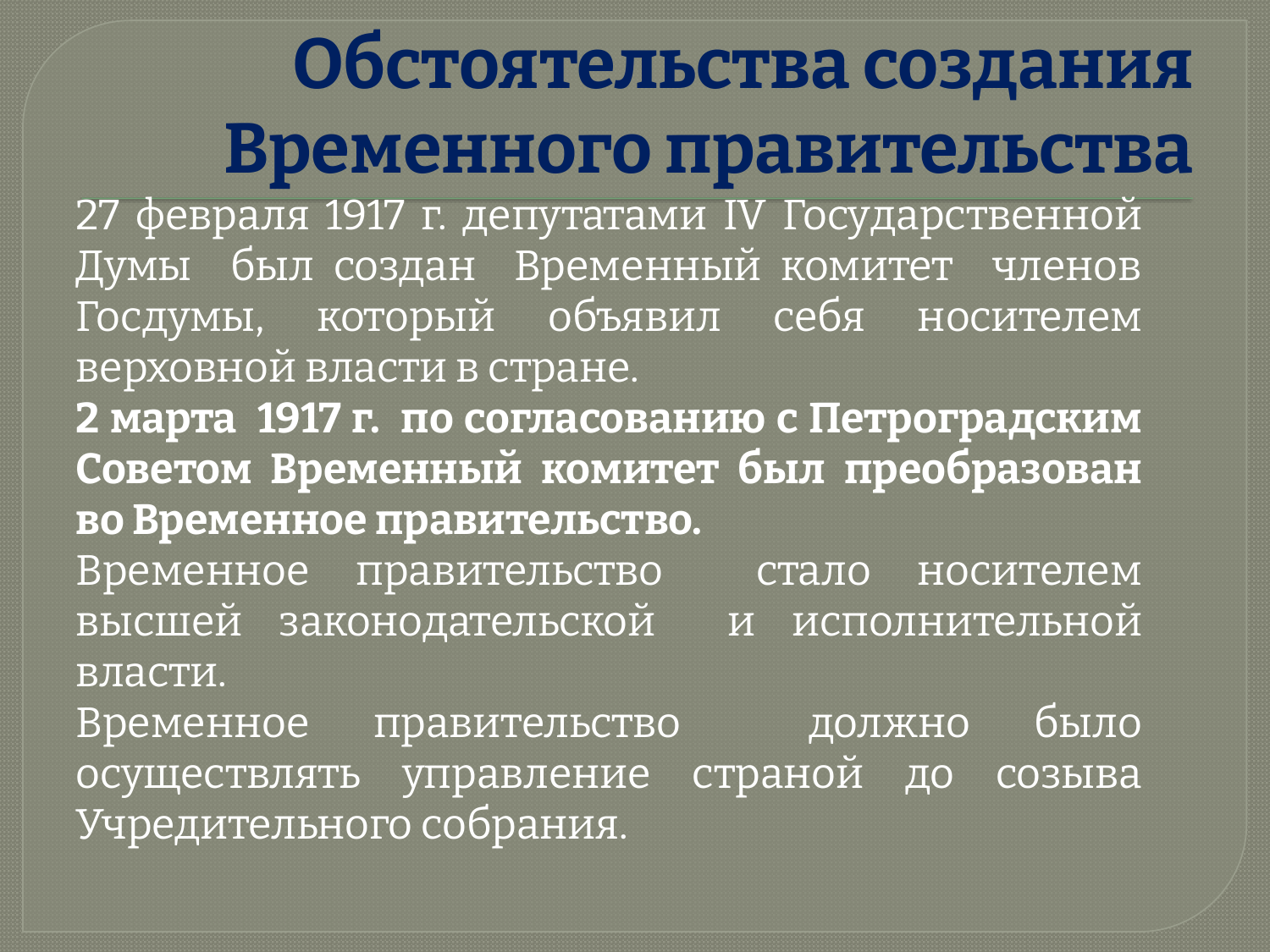

# Обстоятельства создания Временного правительства
27 февраля 1917 г. депутатами IV Государственной Думы  был создан  Временный комитет  членов Госдумы, который объявил себя носителем верховной власти в стране.
2 марта  1917 г.  по согласованию с Петроградским Советом Временный комитет был преобразован во Временное правительство.
Временное правительство  стало носителем высшей законодательской  и исполнительной власти.
Временное правительство  должно было осуществлять управление страной до созыва Учредительного собрания.